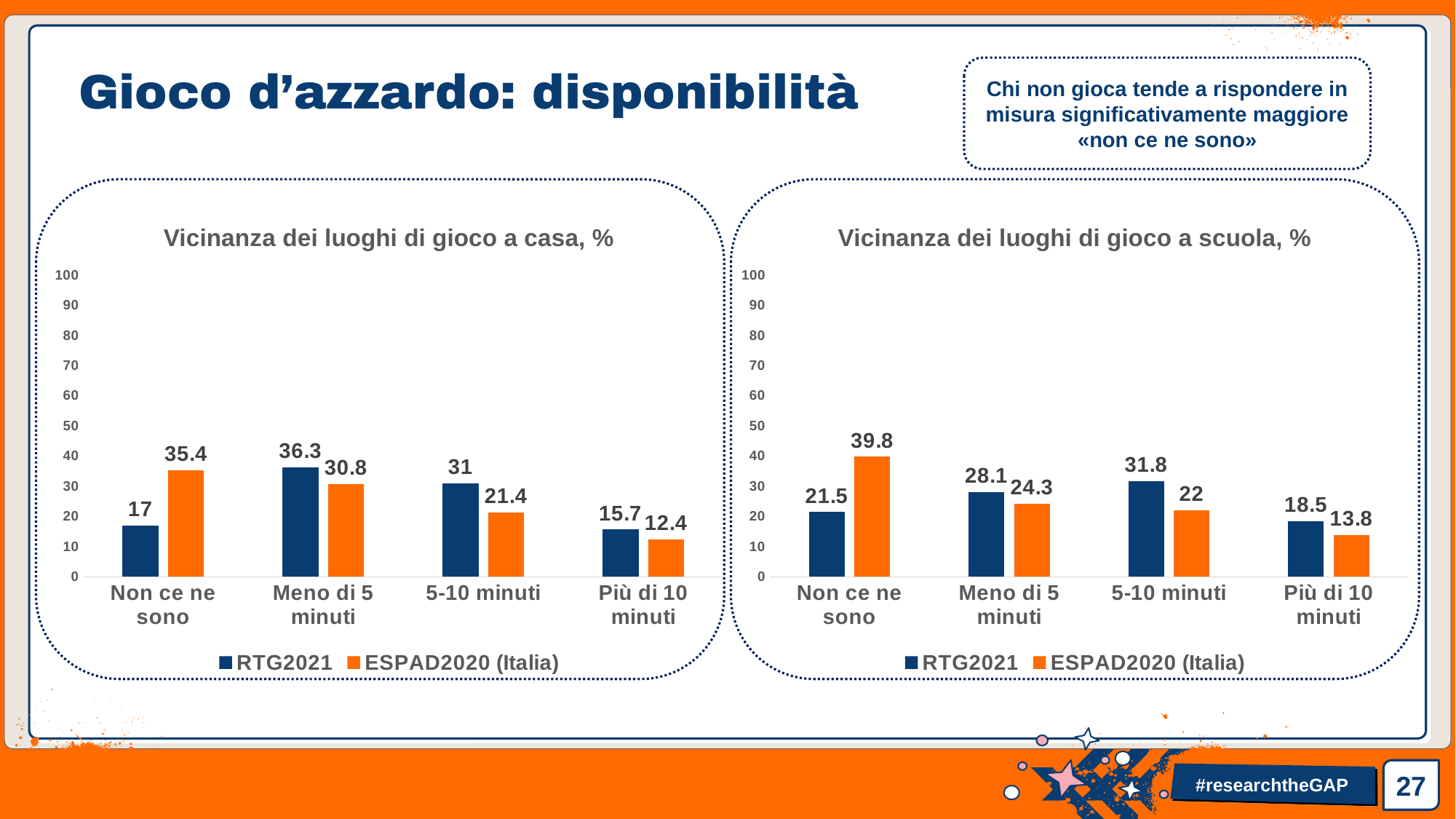

Chi non gioca tende a rispondere in misura significativamente maggiore «non ce ne sono»
# Gioco d’azzardo: disponibilità

### Chart: Vicinanza dei luoghi di gioco a casa, %

| Category | RTG2021 | ESPAD2020 (Italia) |
|---|---|---|
| Non ce ne sono | 17.0 | 35.4 |
| Meno di 5 minuti | 36.3 | 30.8 |
| 5-10 minuti | 31.0 | 21.4 |
| Più di 10 minuti | 15.7 | 12.4 |

### Chart: Vicinanza dei luoghi di gioco a scuola, %

| Category | RTG2021 | ESPAD2020 (Italia) |
|---|---|---|
| Non ce ne sono | 21.5 | 39.8 |
| Meno di 5 minuti | 28.1 | 24.3 |
| 5-10 minuti | 31.8 | 22.0 |
| Più di 10 minuti | 18.5 | 13.8 |
27
#researchtheGAP